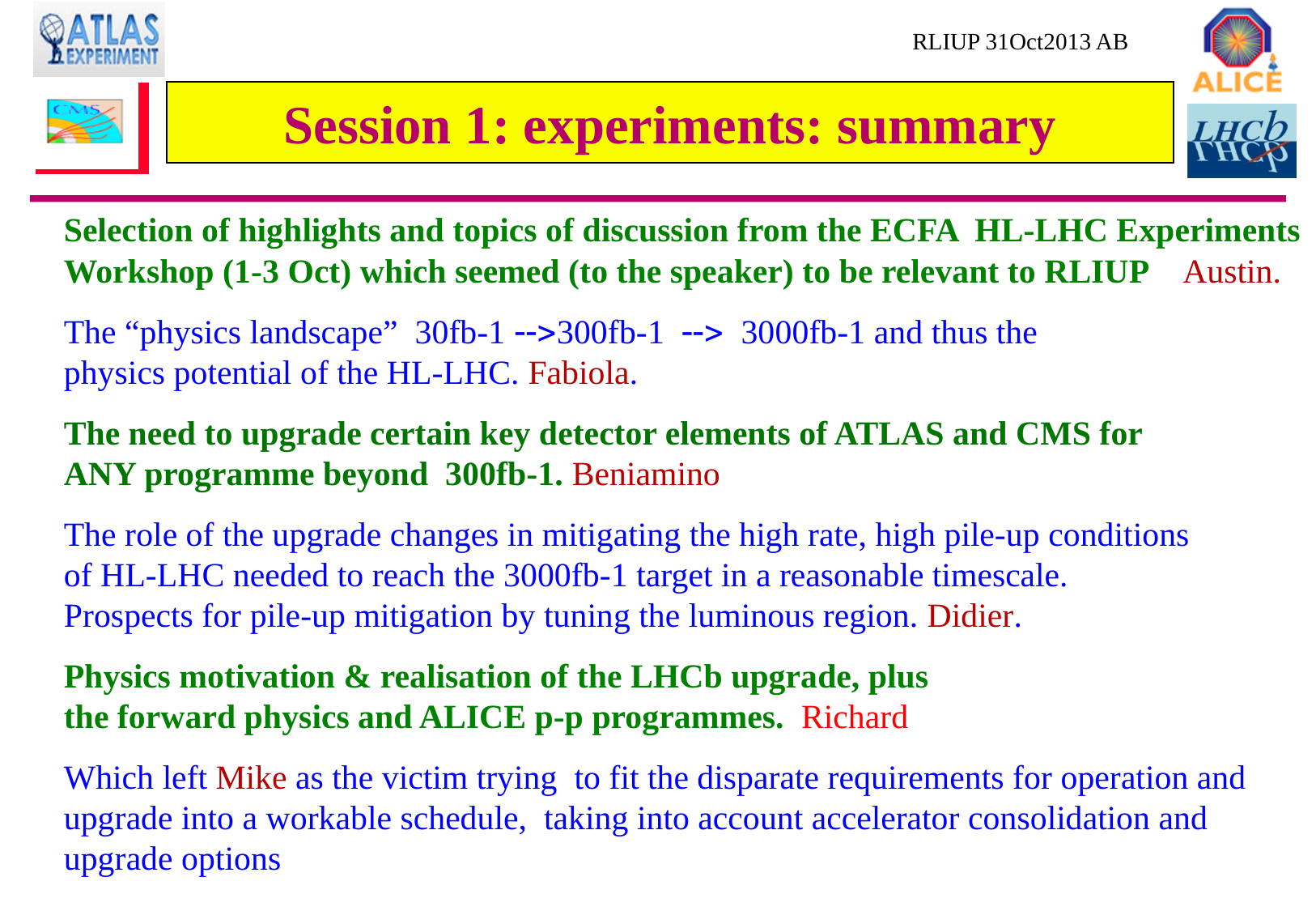

# Session 1: experiments: summary
Selection of highlights and topics of discussion from the ECFA  HL-LHC Experiments
Workshop (1-3 Oct) which seemed (to the speaker) to be relevant to RLIUP    Austin.

The “physics landscape”  30fb-1 −−>300fb-1  −−> 3000fb-1 and thus the
physics potential of the HL-LHC. Fabiola.

The need to upgrade certain key detector elements of ATLAS and CMS for
ANY programme beyond  300fb-1. Beniamino

The role of the upgrade changes in mitigating the high rate, high pile-up conditions
of HL-LHC needed to reach the 3000fb-1 target in a reasonable timescale.
Prospects for pile-up mitigation by tuning the luminous region. Didier.

Physics motivation & realisation of the LHCb upgrade, plus
the forward physics and ALICE p-p programmes.  Richard

Which left Mike as the victim trying  to fit the disparate requirements for operation and
upgrade into a workable schedule,  taking into account accelerator consolidation and
upgrade options